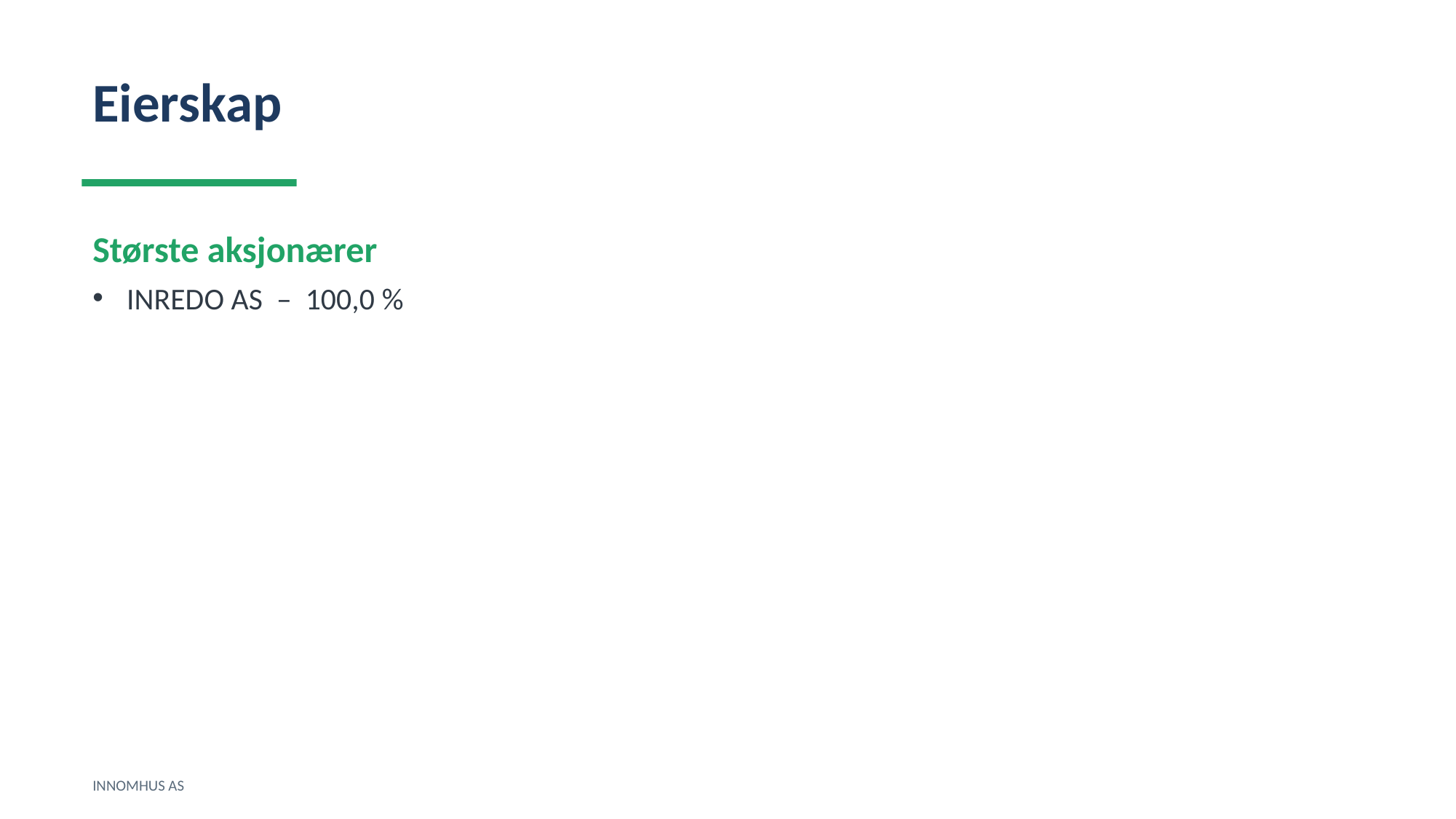

Eierskap

Største aksjonærer
INREDO AS  –  100,0 %
INNOMHUS AS